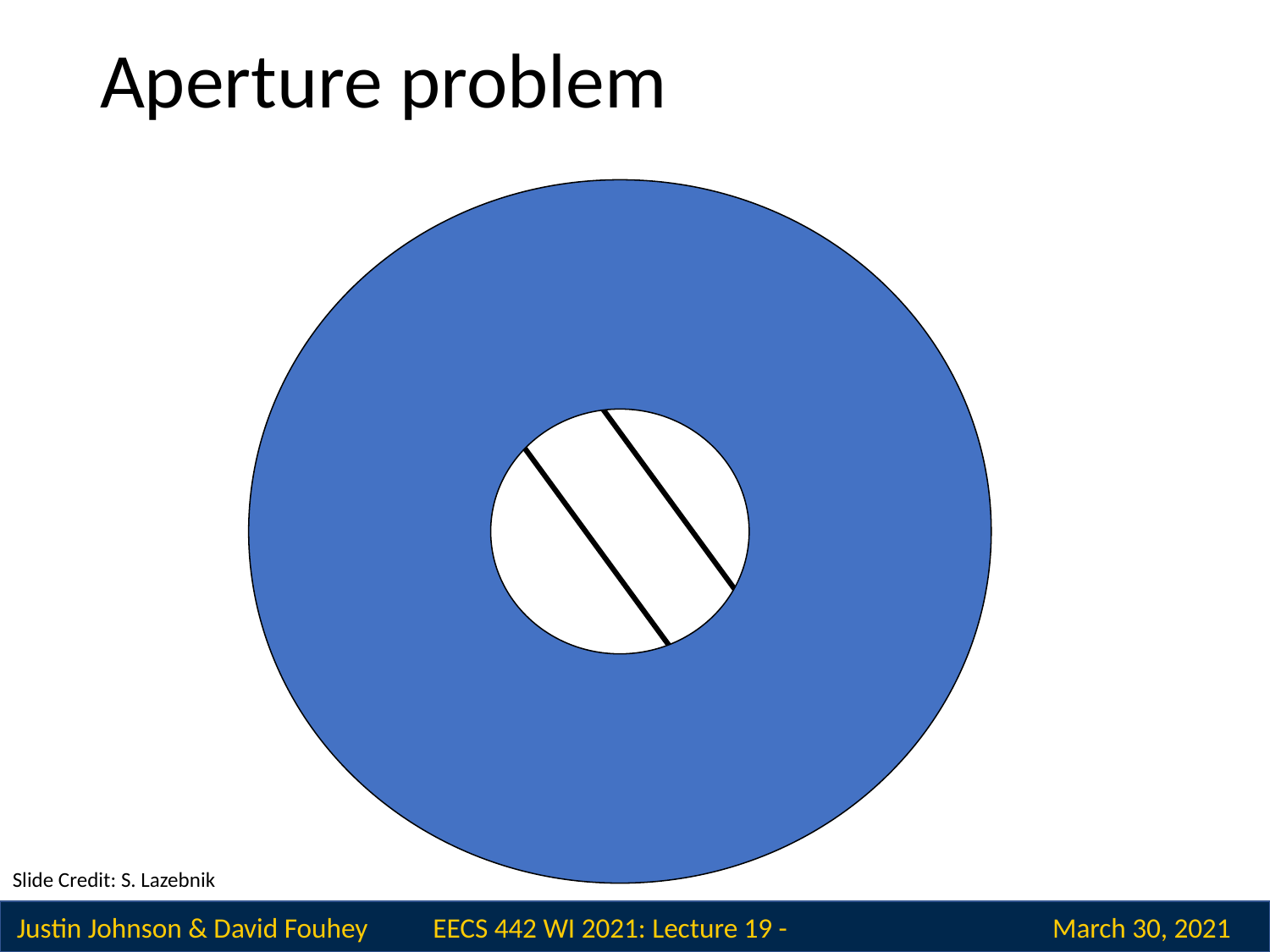

# Aperture problem

Slide Credit: S. Lazebnik